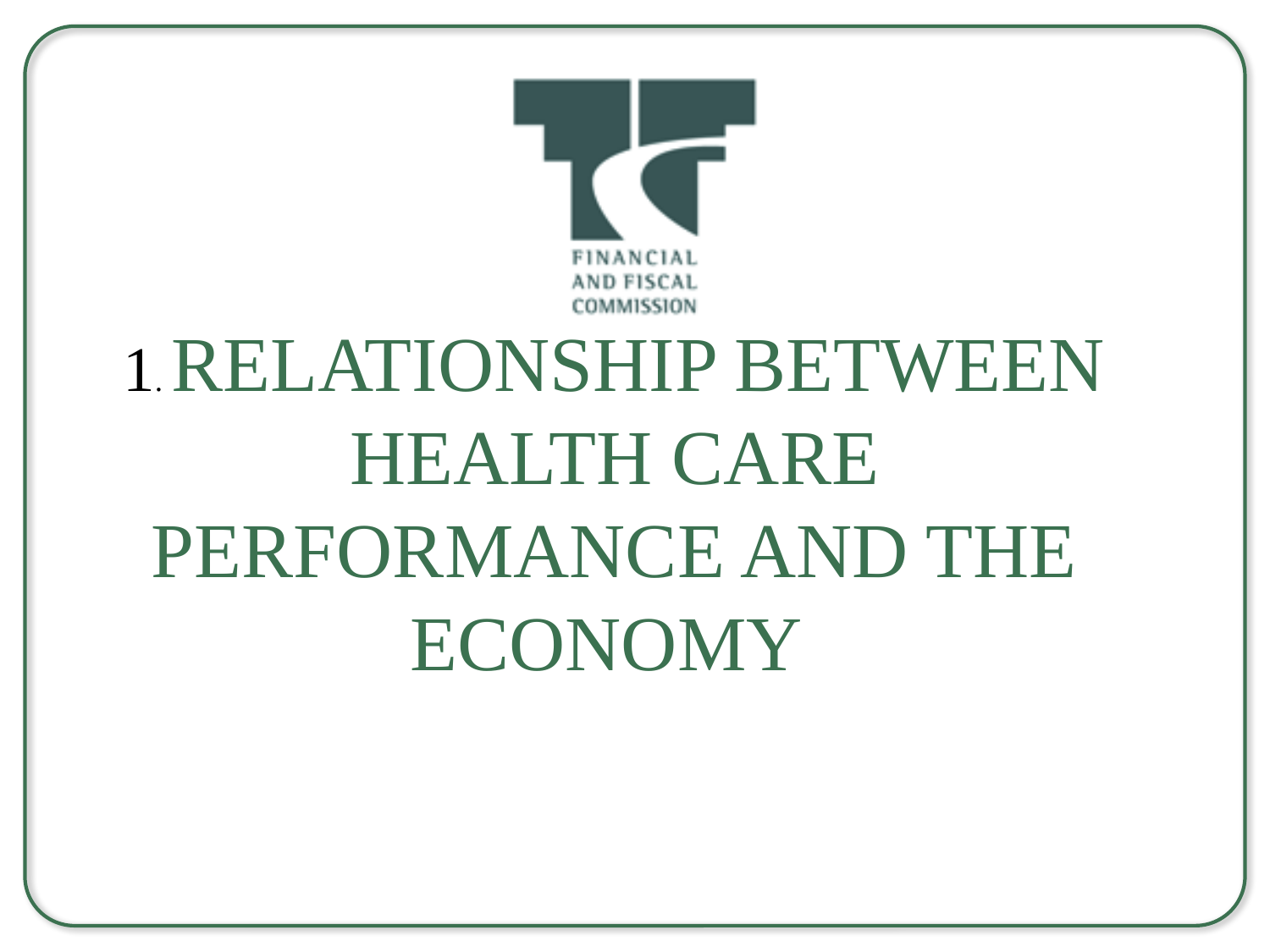

1. Relationship between Health Care Performance and the Economy